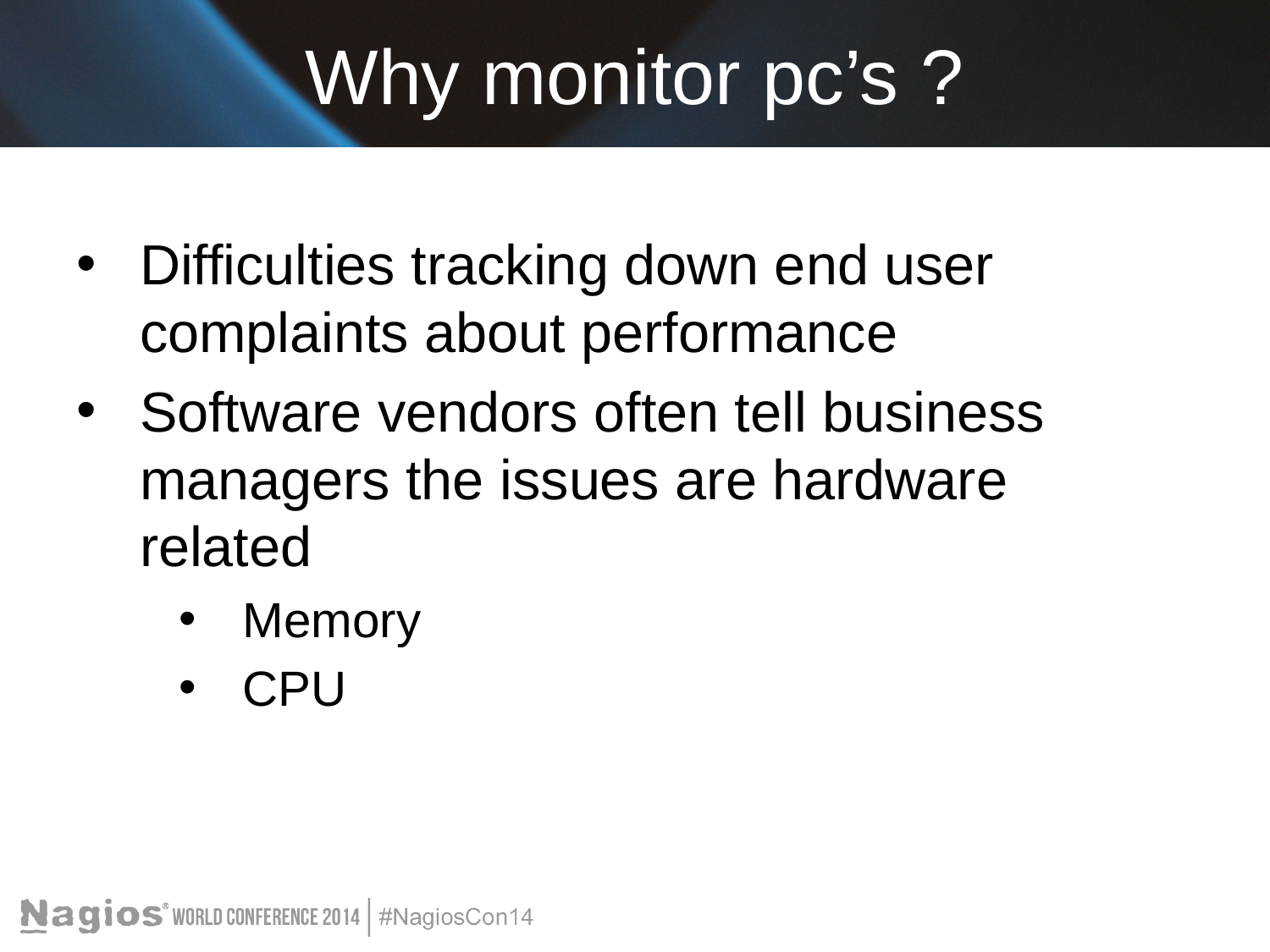

# Why monitor pc’s ?
Difficulties tracking down end user complaints about performance
Software vendors often tell business managers the issues are hardware related
Memory
CPU